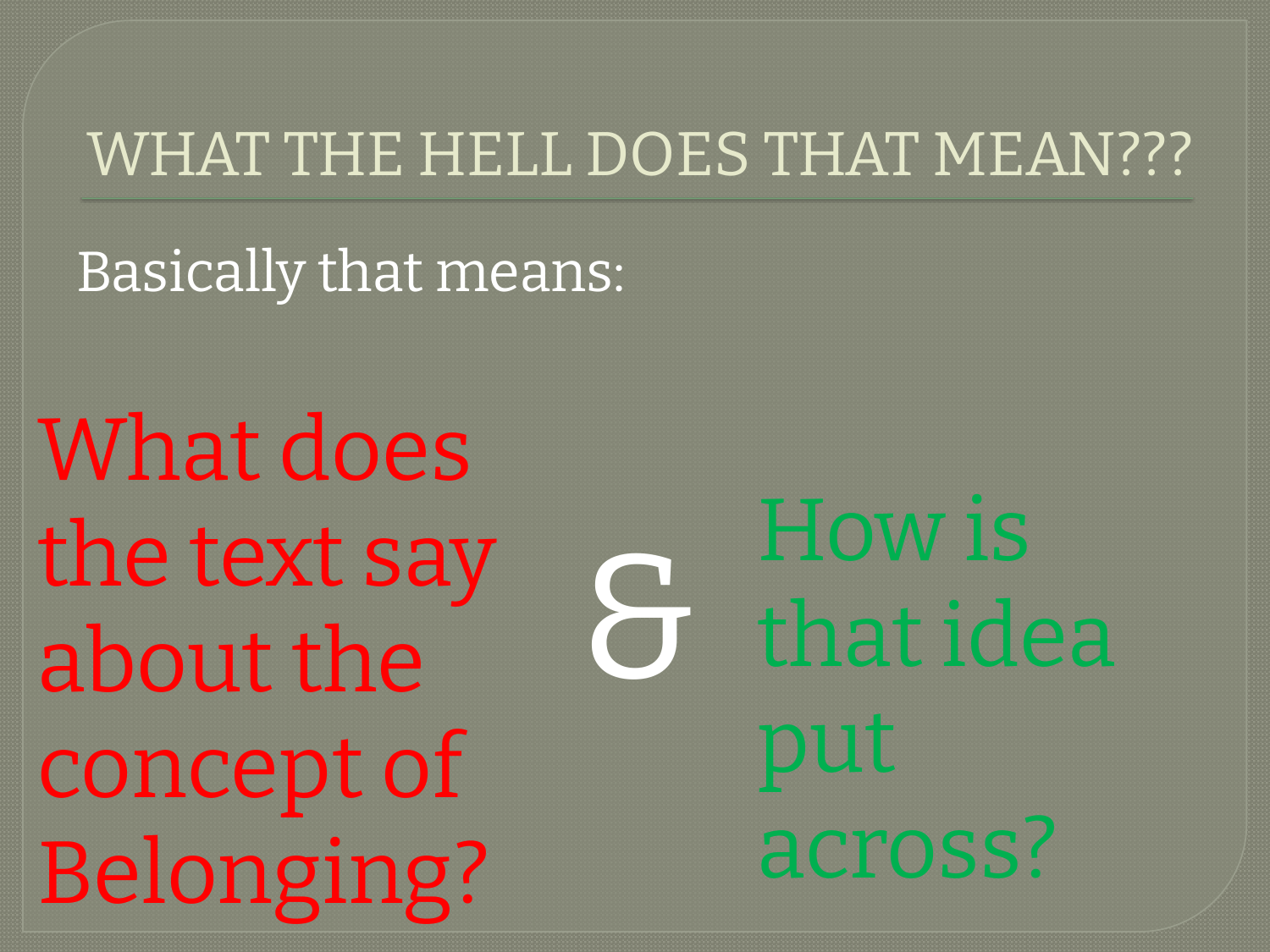

# WHAT THE HELL DOES THAT MEAN???
Basically that means:
What does the text say about the concept of Belonging?
How is that idea put across?
&